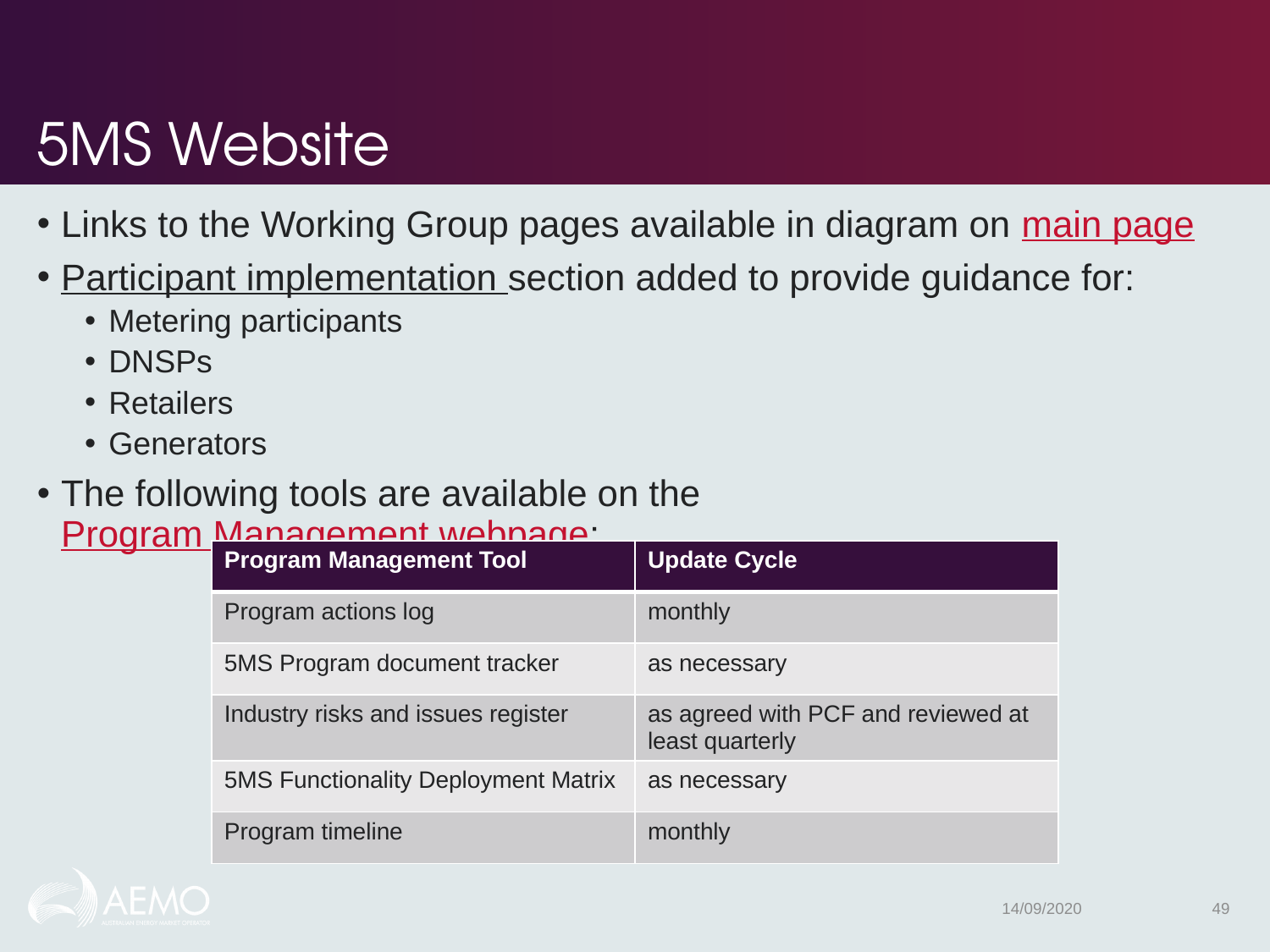

# 5MS Website
Links to the Working Group pages available in diagram on main page
Participant implementation section added to provide guidance for:
Metering participants
DNSPs
Retailers
Generators
The following tools are available on the Program Management webpage:
| Program Management Tool | Update Cycle |
| --- | --- |
| Program actions log | monthly |
| 5MS Program document tracker | as necessary |
| Industry risks and issues register | as agreed with PCF and reviewed at least quarterly |
| 5MS Functionality Deployment Matrix | as necessary |
| Program timeline | monthly |
14/09/2020
49